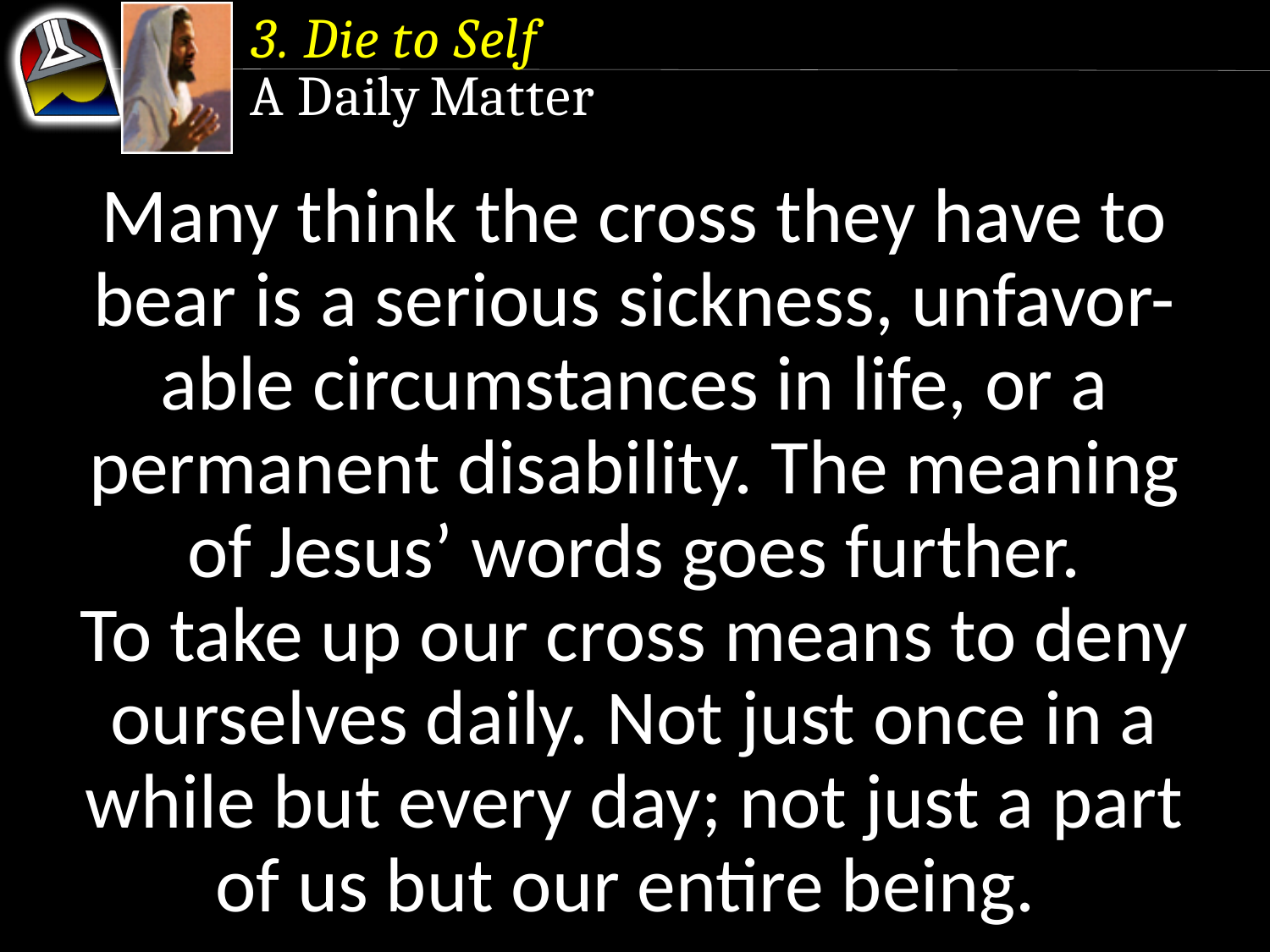

3. Die to Self
A Daily Matter
Many think the cross they have to bear is a serious sickness, unfavor- able circumstances in life, or a permanent disability. The meaning of Jesus’ words goes further.
To take up our cross means to deny ourselves daily. Not just once in a while but every day; not just a part of us but our entire being.